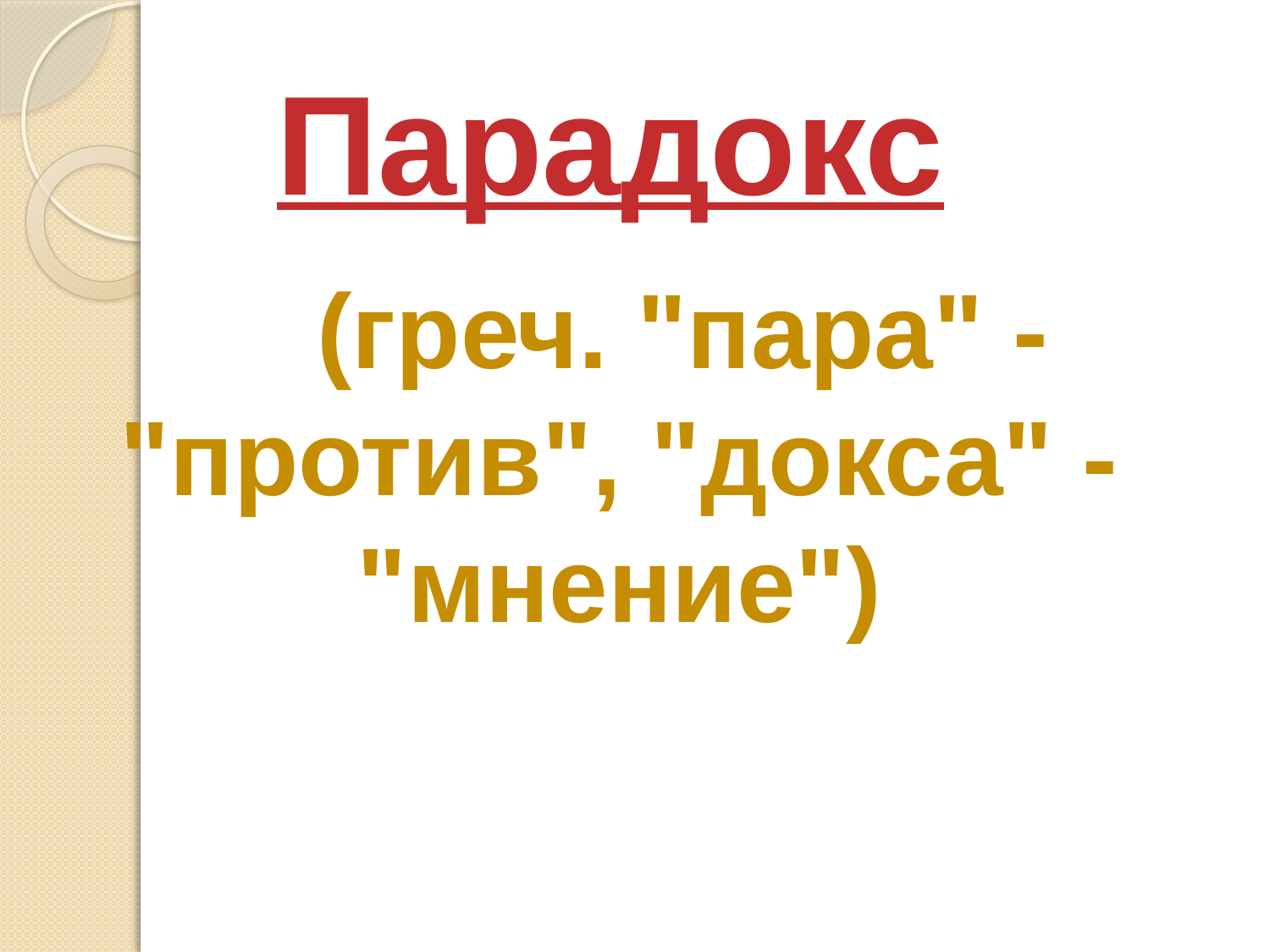

#
 Парадоксы
Парадокс
	(греч. "пара" - "против", "докса" - "мнение")